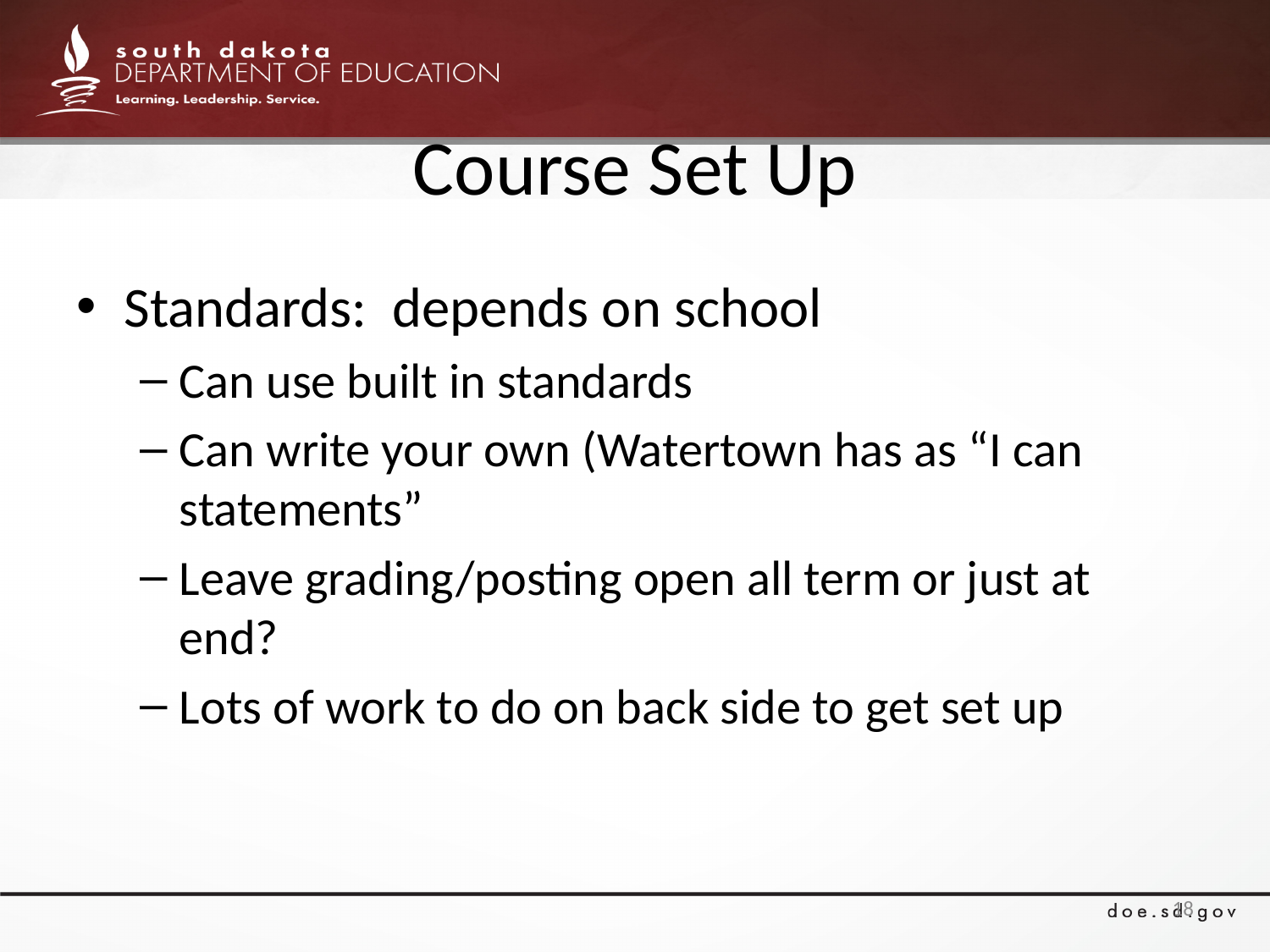

# Course Set Up
Standards:  depends on school
Can use built in standards
Can write your own (Watertown has as “I can statements”
Leave grading/posting open all term or just at end?
Lots of work to do on back side to get set up

18